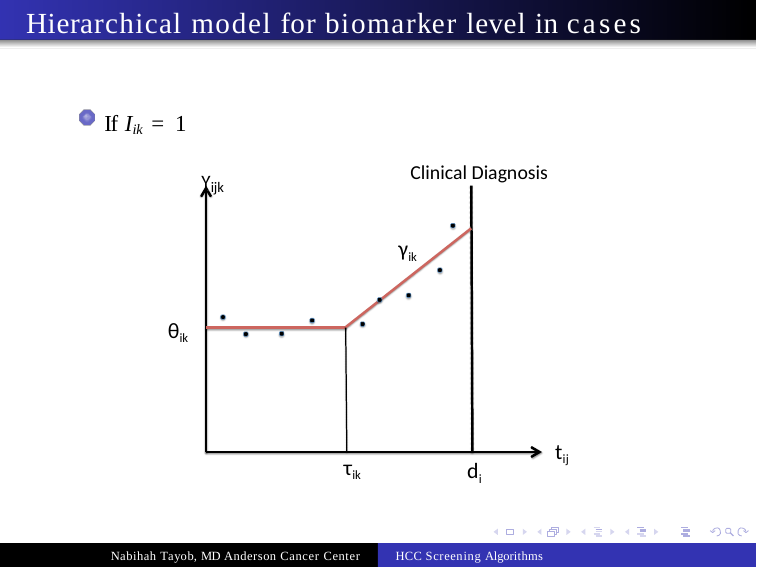

# Hierarchical model for biomarker level in cases
If Iik  = 1

Clinical Diagnosis
Yijk

γik

θik

tij

τik
di

Nabihah Tayob, MD Anderson Cancer Center
HCC Screening Algorithms